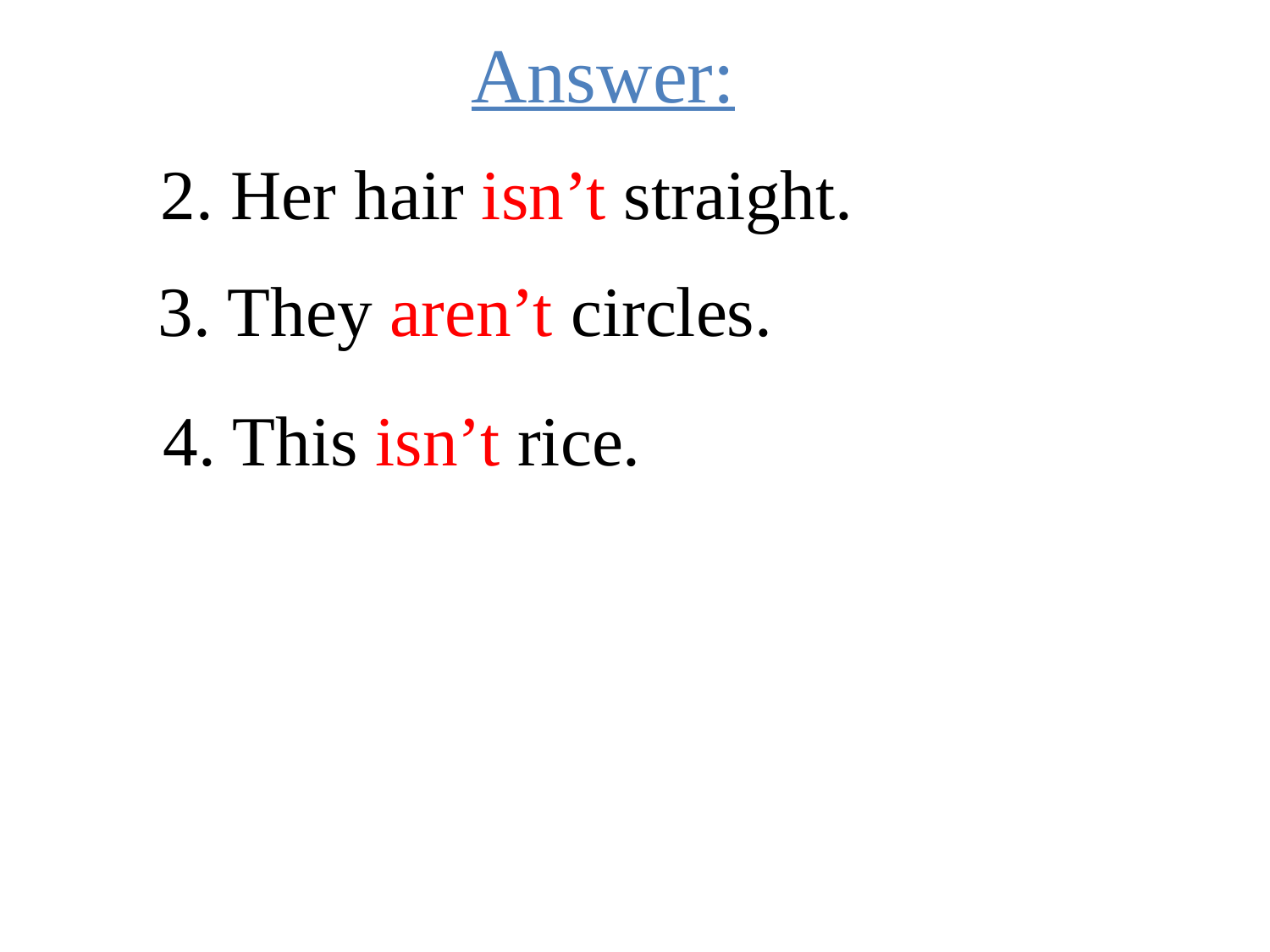

Answer:
2. Her hair isn’t straight.
3. They aren’t circles.

4. This isn’t rice.